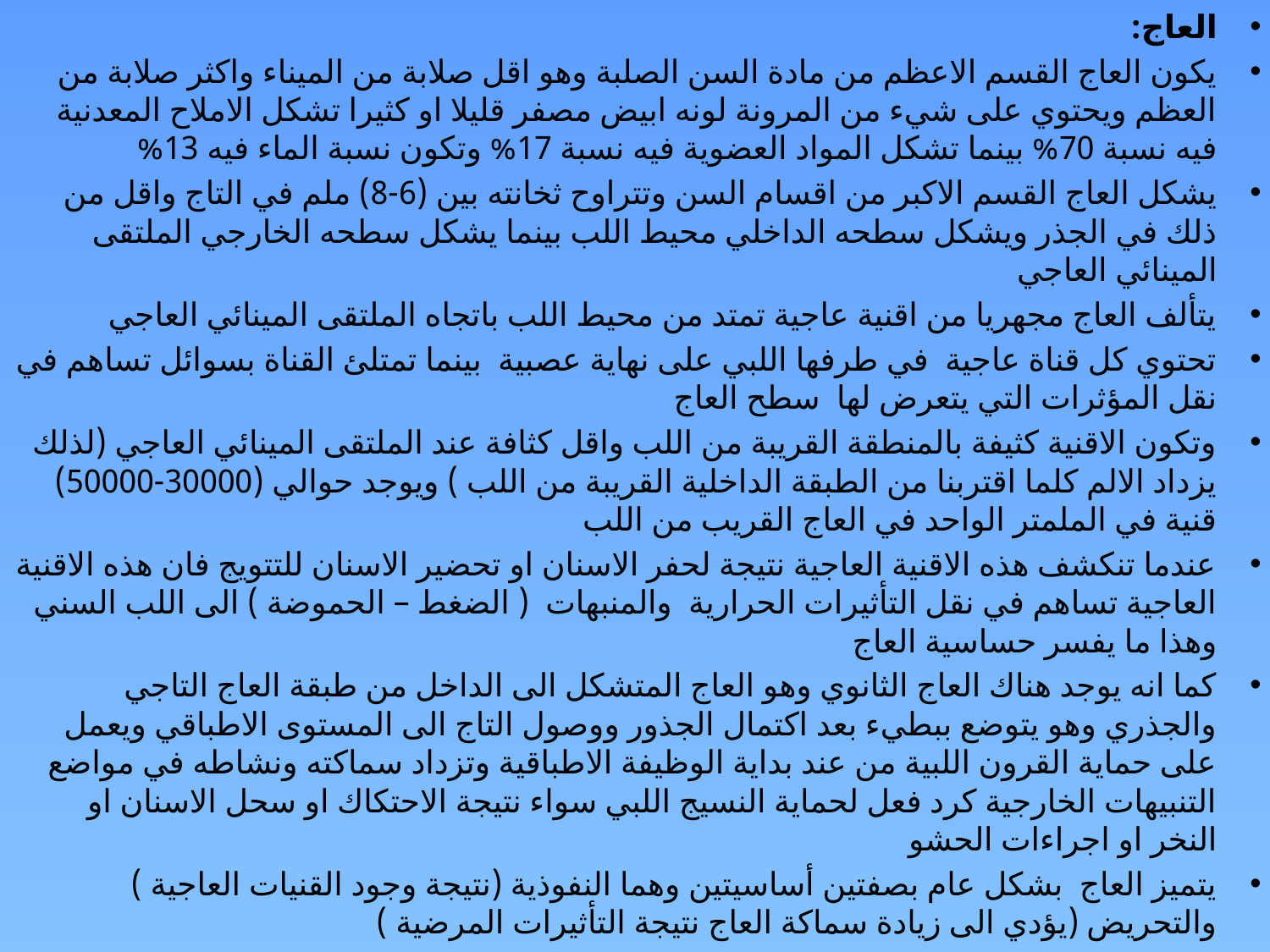

العاج:
يكون العاج القسم الاعظم من مادة السن الصلبة وهو اقل صلابة من الميناء واكثر صلابة من العظم ويحتوي على شيء من المرونة لونه ابيض مصفر قليلا او كثيرا تشكل الاملاح المعدنية فيه نسبة 70% بينما تشكل المواد العضوية فيه نسبة 17% وتكون نسبة الماء فيه 13%
يشكل العاج القسم الاكبر من اقسام السن وتتراوح ثخانته بين (6-8) ملم في التاج واقل من ذلك في الجذر ويشكل سطحه الداخلي محيط اللب بينما يشكل سطحه الخارجي الملتقى المينائي العاجي
يتألف العاج مجهريا من اقنية عاجية تمتد من محيط اللب باتجاه الملتقى المينائي العاجي
تحتوي كل قناة عاجية  في طرفها اللبي على نهاية عصبية  بينما تمتلئ القناة بسوائل تساهم في نقل المؤثرات التي يتعرض لها  سطح العاج
وتكون الاقنية كثيفة بالمنطقة القريبة من اللب واقل كثافة عند الملتقى المينائي العاجي (لذلك يزداد الالم كلما اقتربنا من الطبقة الداخلية القريبة من اللب ) ويوجد حوالي (30000-50000) قنية في الملمتر الواحد في العاج القريب من اللب
عندما تنكشف هذه الاقنية العاجية نتيجة لحفر الاسنان او تحضير الاسنان للتتويج فان هذه الاقنية العاجية تساهم في نقل التأثيرات الحرارية  والمنبهات  ( الضغط – الحموضة ) الى اللب السني وهذا ما يفسر حساسية العاج
كما انه يوجد هناك العاج الثانوي وهو العاج المتشكل الى الداخل من طبقة العاج التاجي والجذري وهو يتوضع ببطيء بعد اكتمال الجذور ووصول التاج الى المستوى الاطباقي ويعمل على حماية القرون اللبية من عند بداية الوظيفة الاطباقية وتزداد سماكته ونشاطه في مواضع التنبيهات الخارجية كرد فعل لحماية النسيج اللبي سواء نتيجة الاحتكاك او سحل الاسنان او النخر او اجراءات الحشو
يتميز العاج  بشكل عام بصفتين أساسيتين وهما النفوذية (نتيجة وجود القنيات العاجية ) والتحريض (يؤدي الى زيادة سماكة العاج نتيجة التأثيرات المرضية )